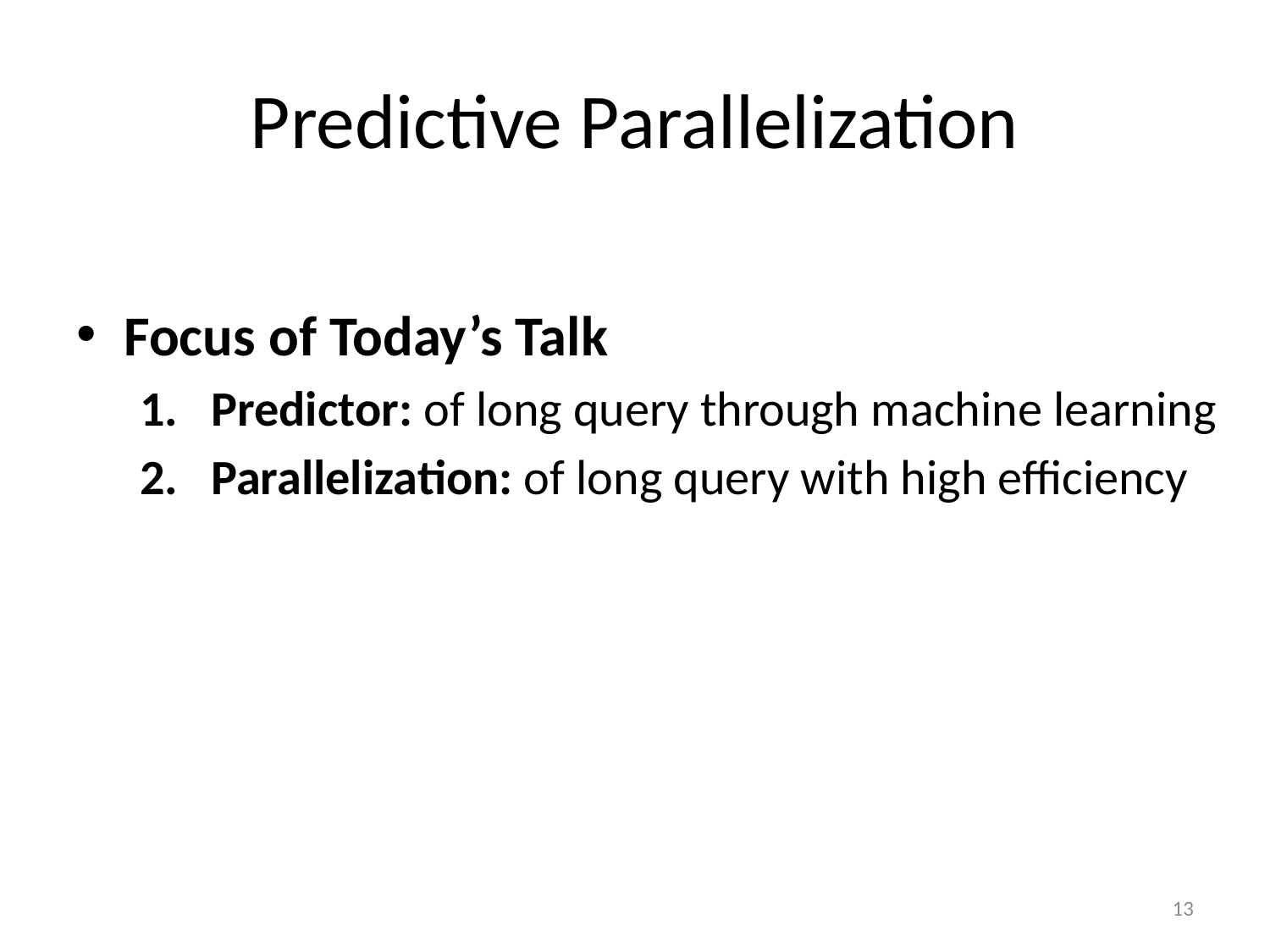

# Predictive Parallelization

Focus of Today’s Talk
Predictor: of long query through machine learning
Parallelization: of long query with high efficiency
13